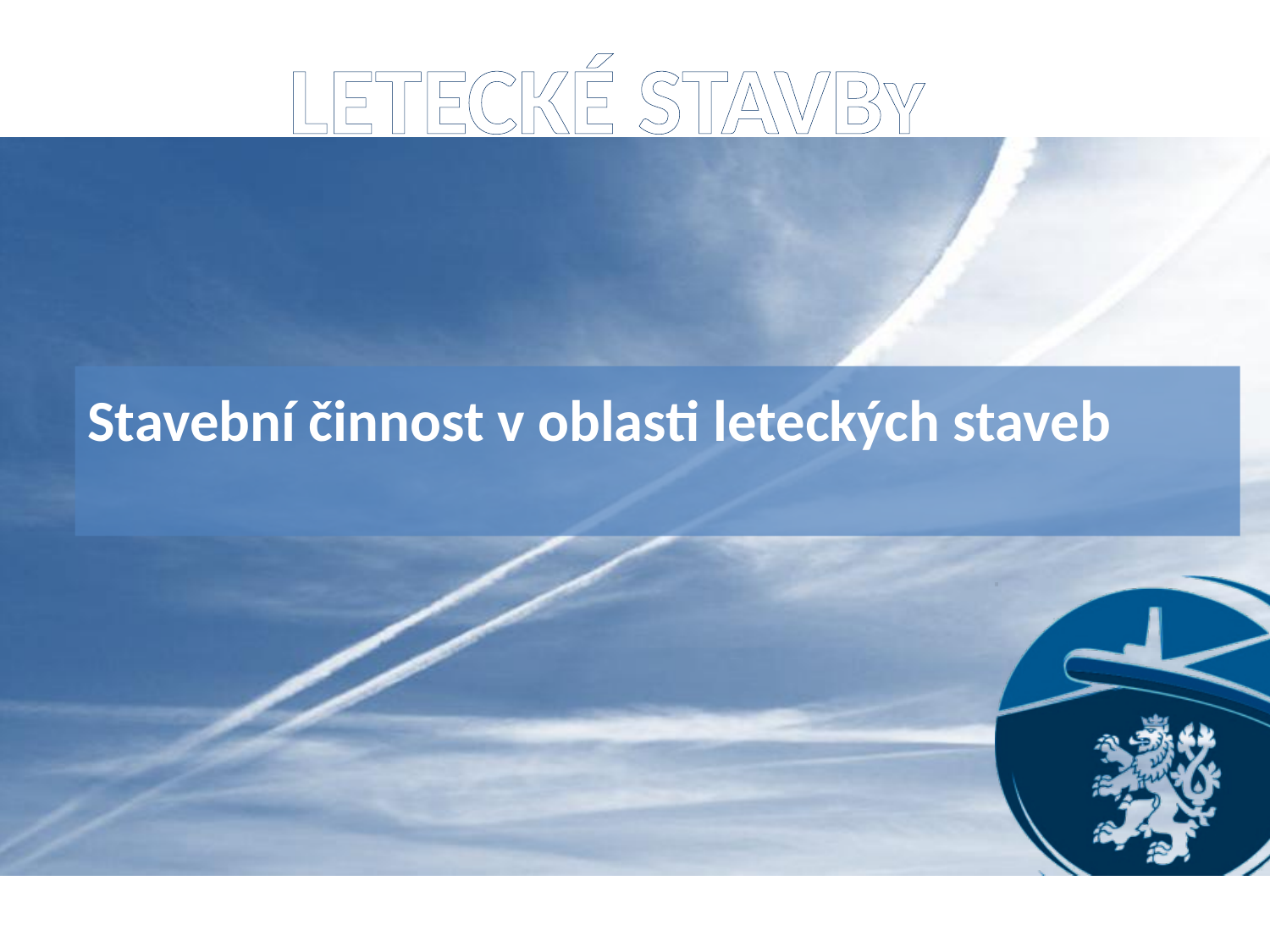

# Letecké stavbY
Stavební činnost v oblasti leteckých staveb